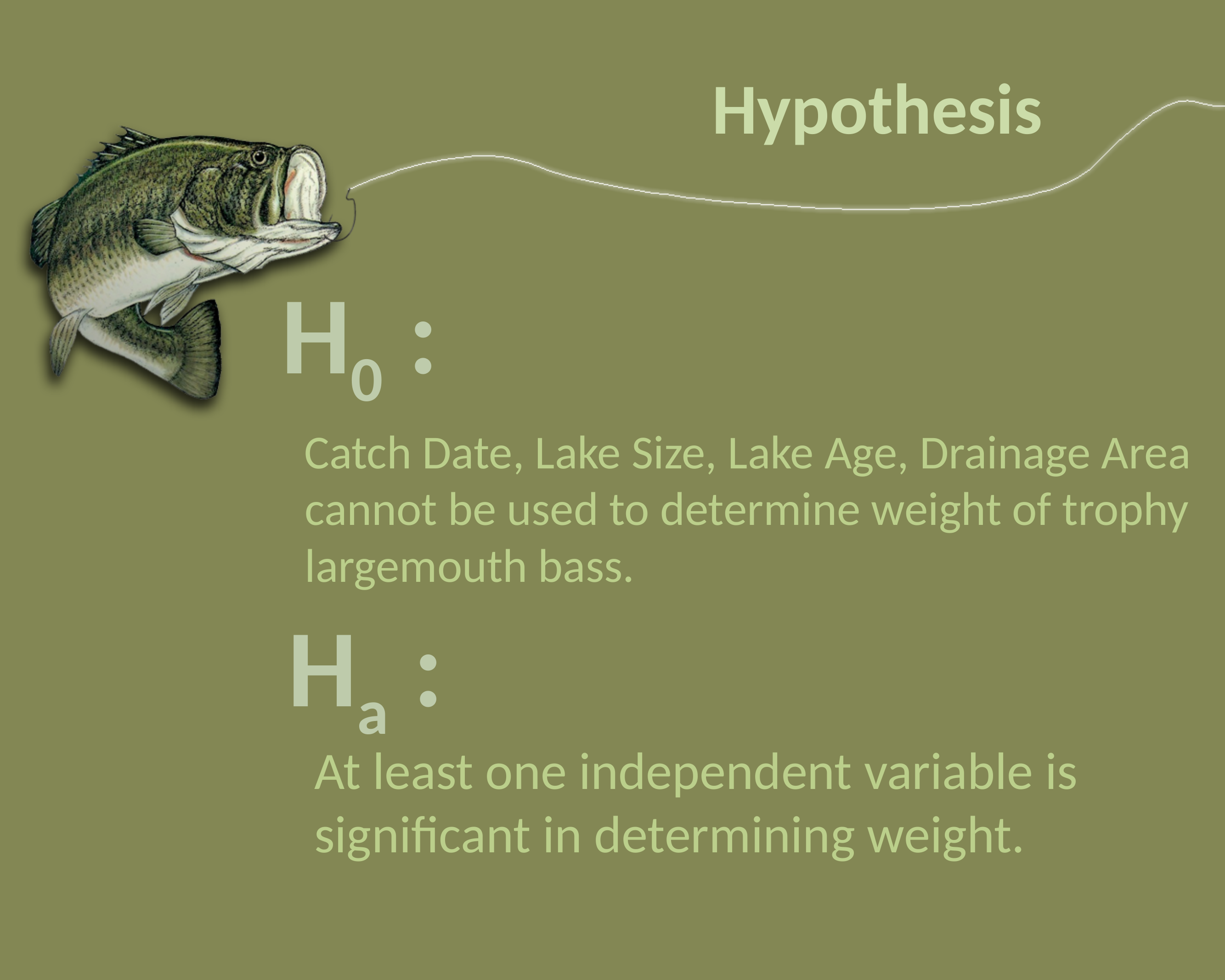

# Hypothesis
H0 :
Catch Date, Lake Size, Lake Age, Drainage Area cannot be used to determine weight of trophy largemouth bass.

Ha :
At least one independent variable is significant in determining weight.